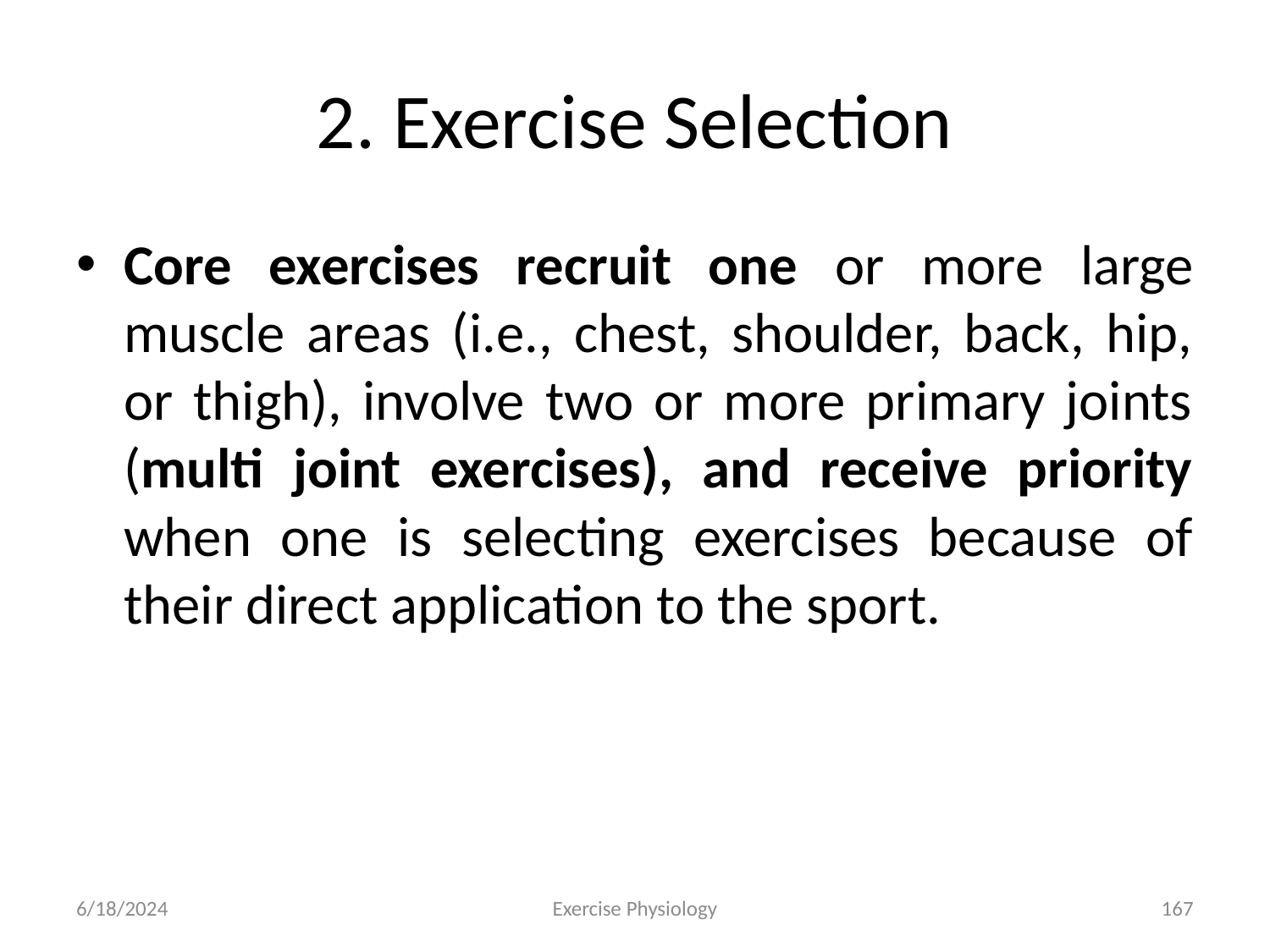

# 2. Exercise Selection
Core exercises recruit one or more large muscle areas (i.e., chest, shoulder, back, hip, or thigh), involve two or more primary joints (multi joint exercises), and receive priority when one is selecting exercises because of their direct application to the sport.
6/18/2024
Exercise Physiology
167